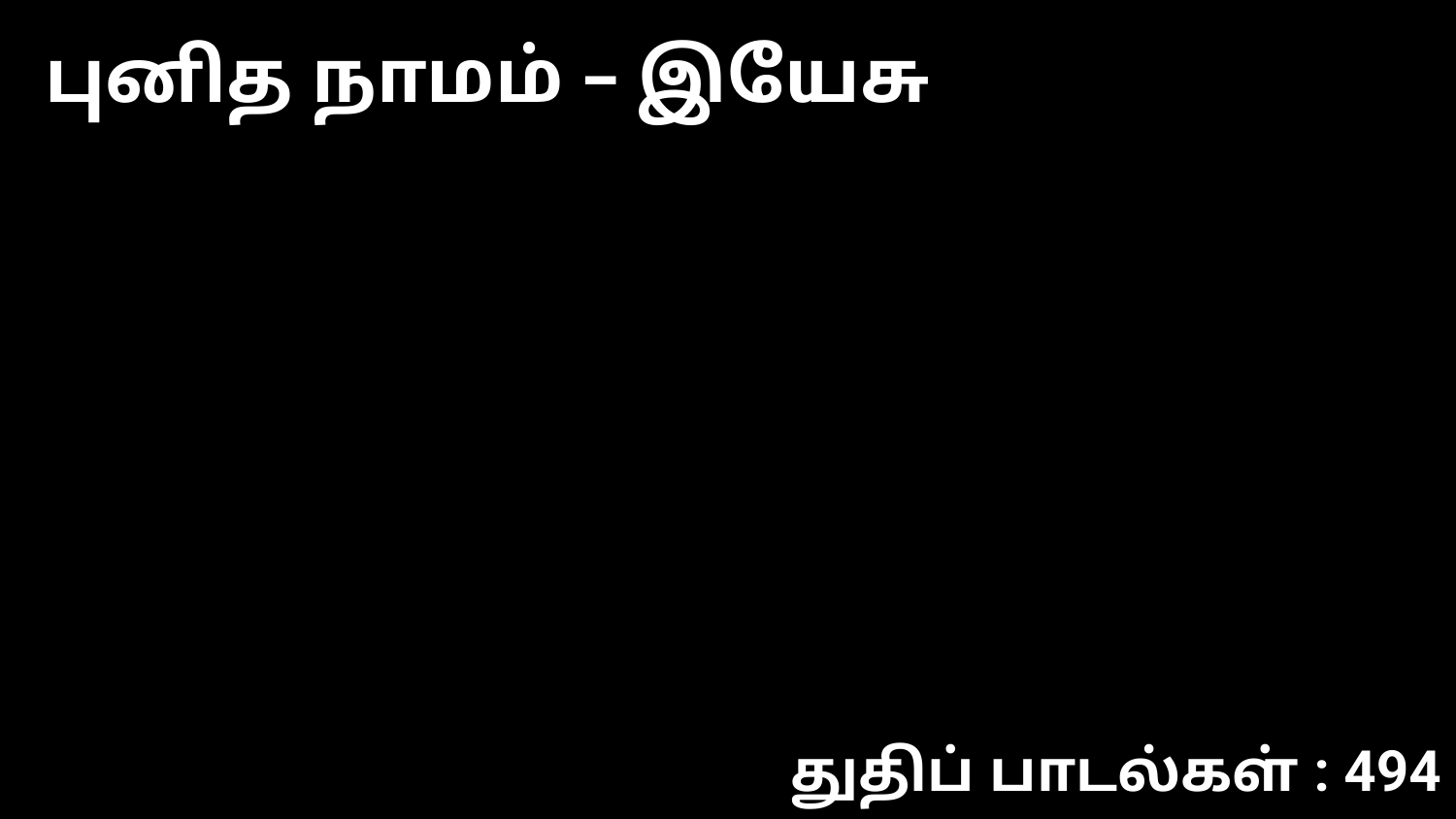

புனித நாமம் – இயேசு
துதிப் பாடல்கள் : 494